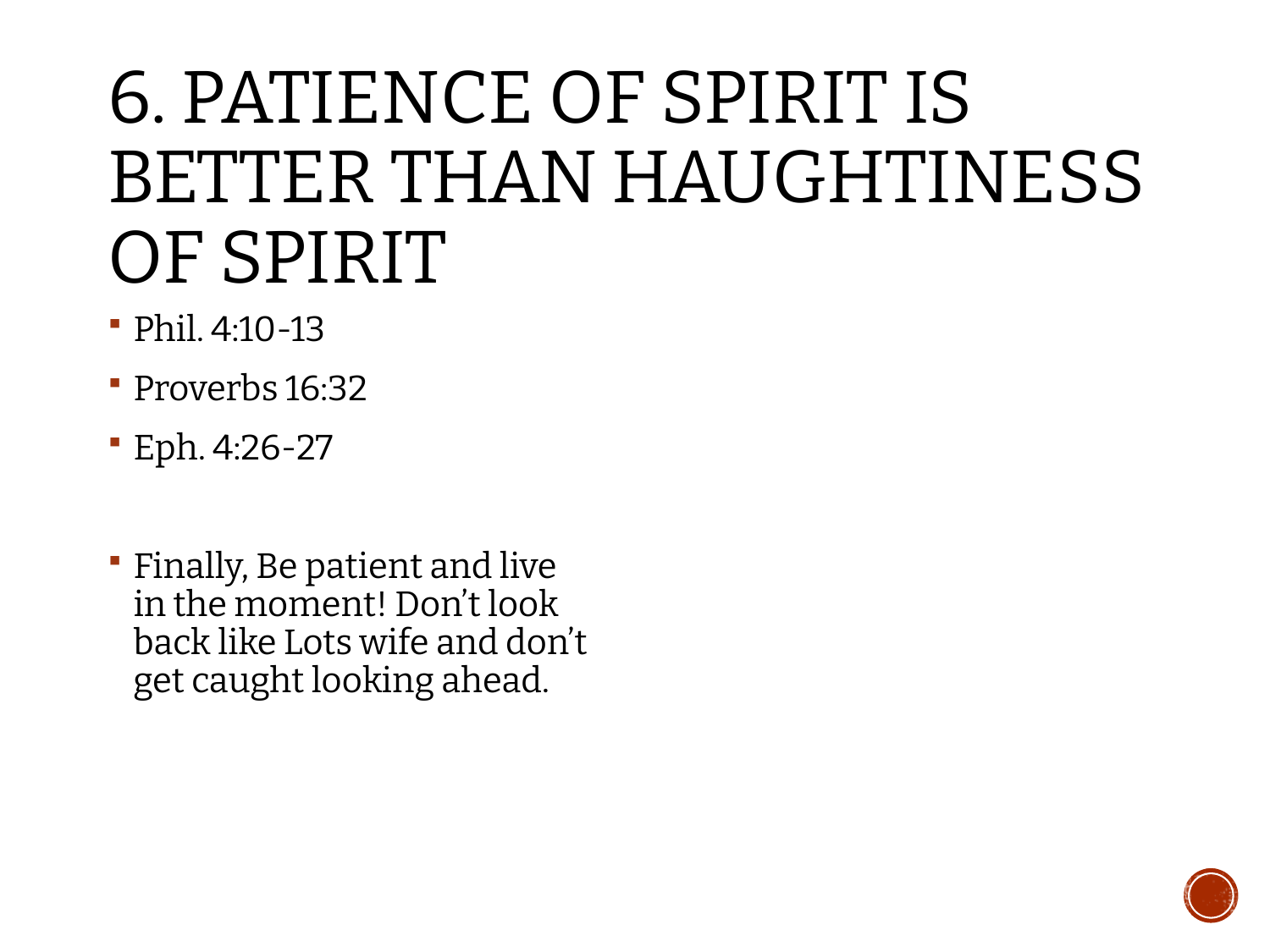

# 6. Patience of spirit is better than haughtiness of spirit
Phil. 4:10-13
Proverbs 16:32
Eph. 4:26-27

Finally, Be patient and live in the moment! Don’t look back like Lots wife and don’t get caught looking ahead.